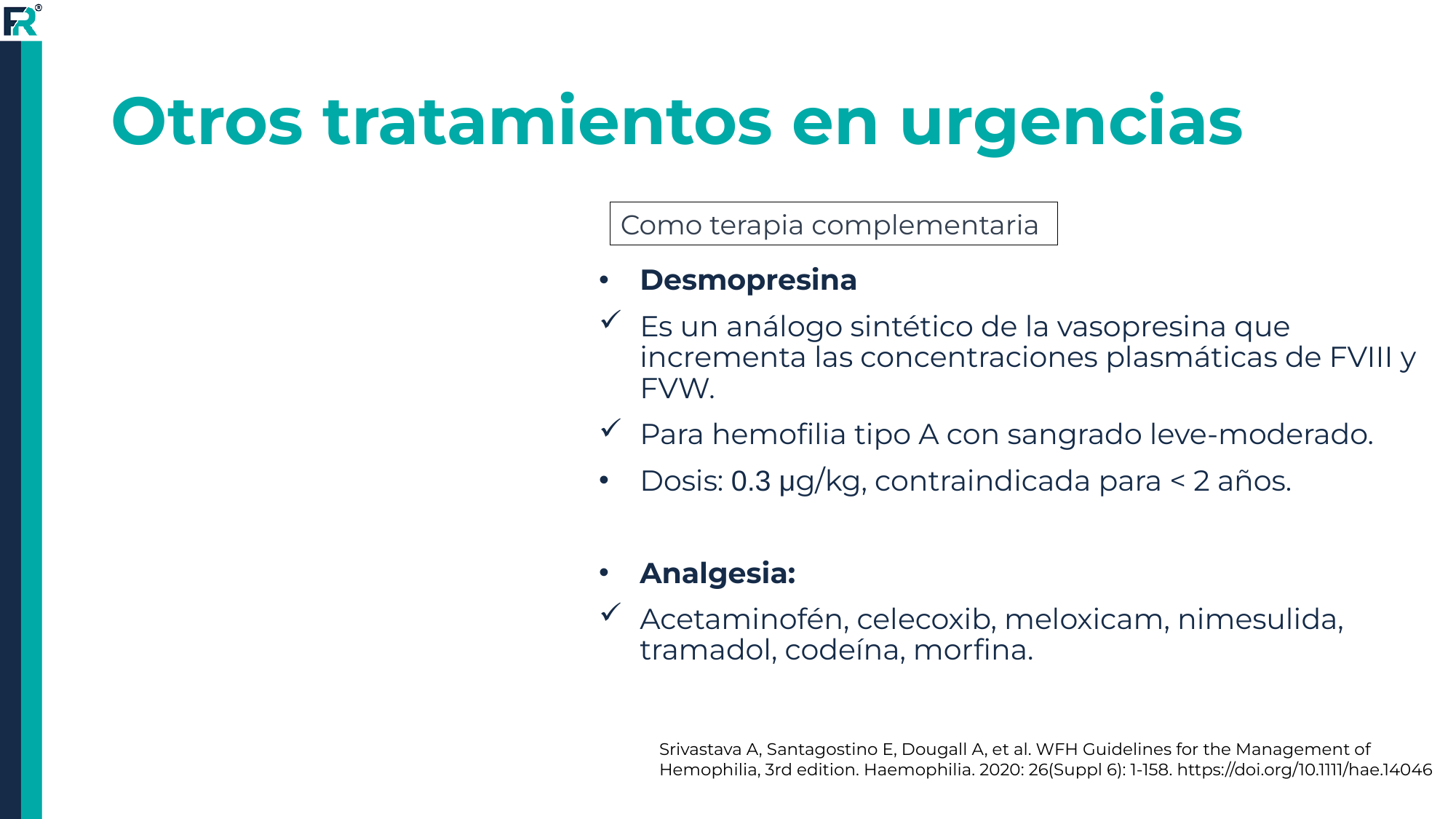

# Otros tratamientos en urgencias
Como terapia complementaria

Desmopresina
Es un análogo sintético de la vasopresina que incrementa las concentraciones plasmáticas de FVIII y FVW.
Para hemofilia tipo A con sangrado leve-moderado.
Dosis: 0.3 μg/kg, contraindicada para < 2 años.

Analgesia:
Acetaminofén, celecoxib, meloxicam, nimesulida, tramadol, codeína, morfina.

Srivastava A, Santagostino E, Dougall A, et al. WFH Guidelines for the Management of Hemophilia, 3rd edition. Haemophilia. 2020: 26(Suppl 6): 1-158. https://doi.org/10.1111/hae.14046